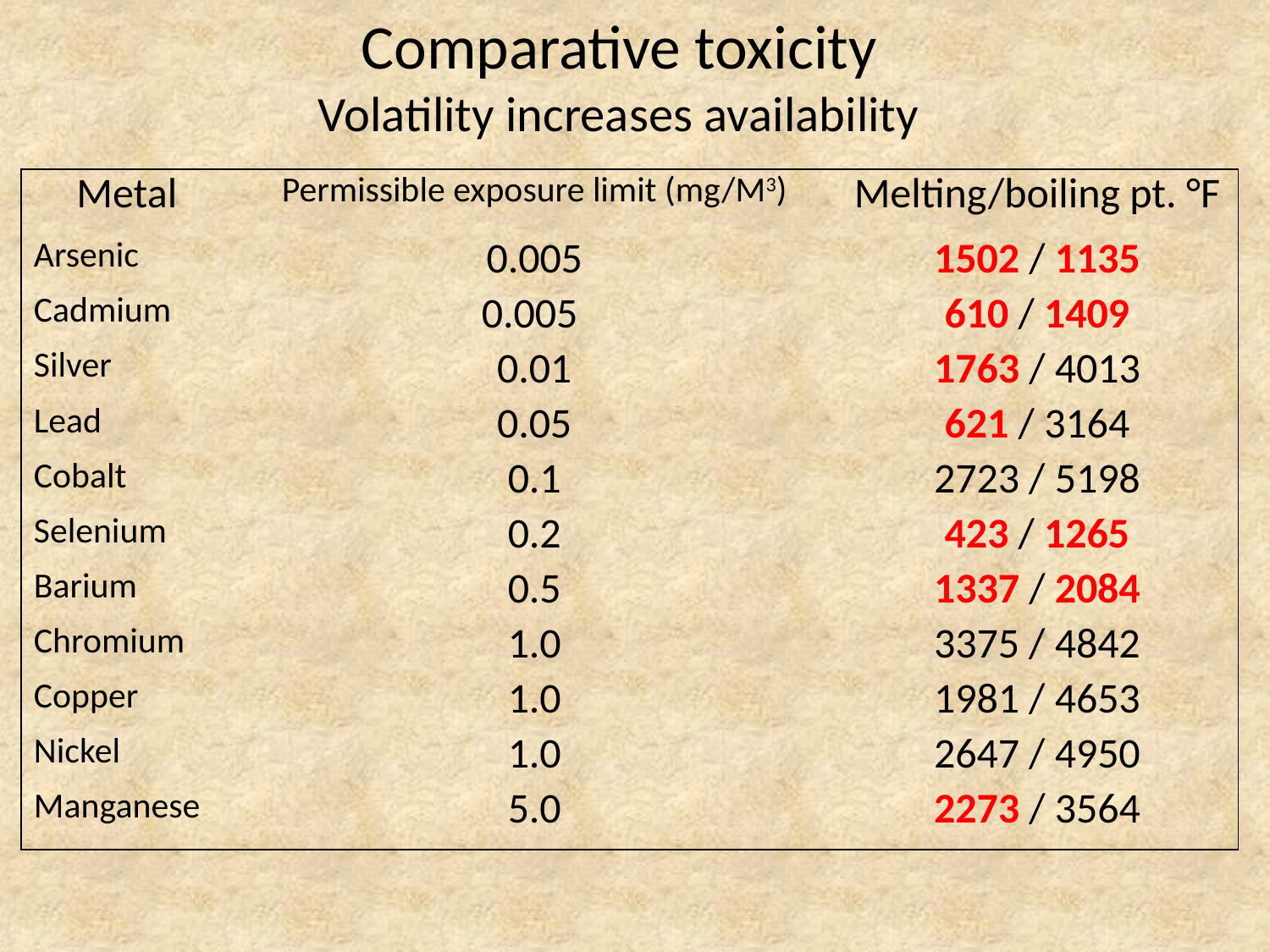

# Comparative toxicity Volatility increases availability
| Metal | Permissible exposure limit (mg/M3) | Melting/boiling pt. °F |
| --- | --- | --- |
| Arsenic | 0.005 | 1502 / 1135 |
| Cadmium | 0.005 | 610 / 1409 |
| Silver | 0.01 | 1763 / 4013 |
| Lead | 0.05 | 621 / 3164 |
| Cobalt | 0.1 | 2723 / 5198 |
| Selenium | 0.2 | 423 / 1265 |
| Barium | 0.5 | 1337 / 2084 |
| Chromium | 1.0 | 3375 / 4842 |
| Copper | 1.0 | 1981 / 4653 |
| Nickel | 1.0 | 2647 / 4950 |
| Manganese | 5.0 | 2273 / 3564 |